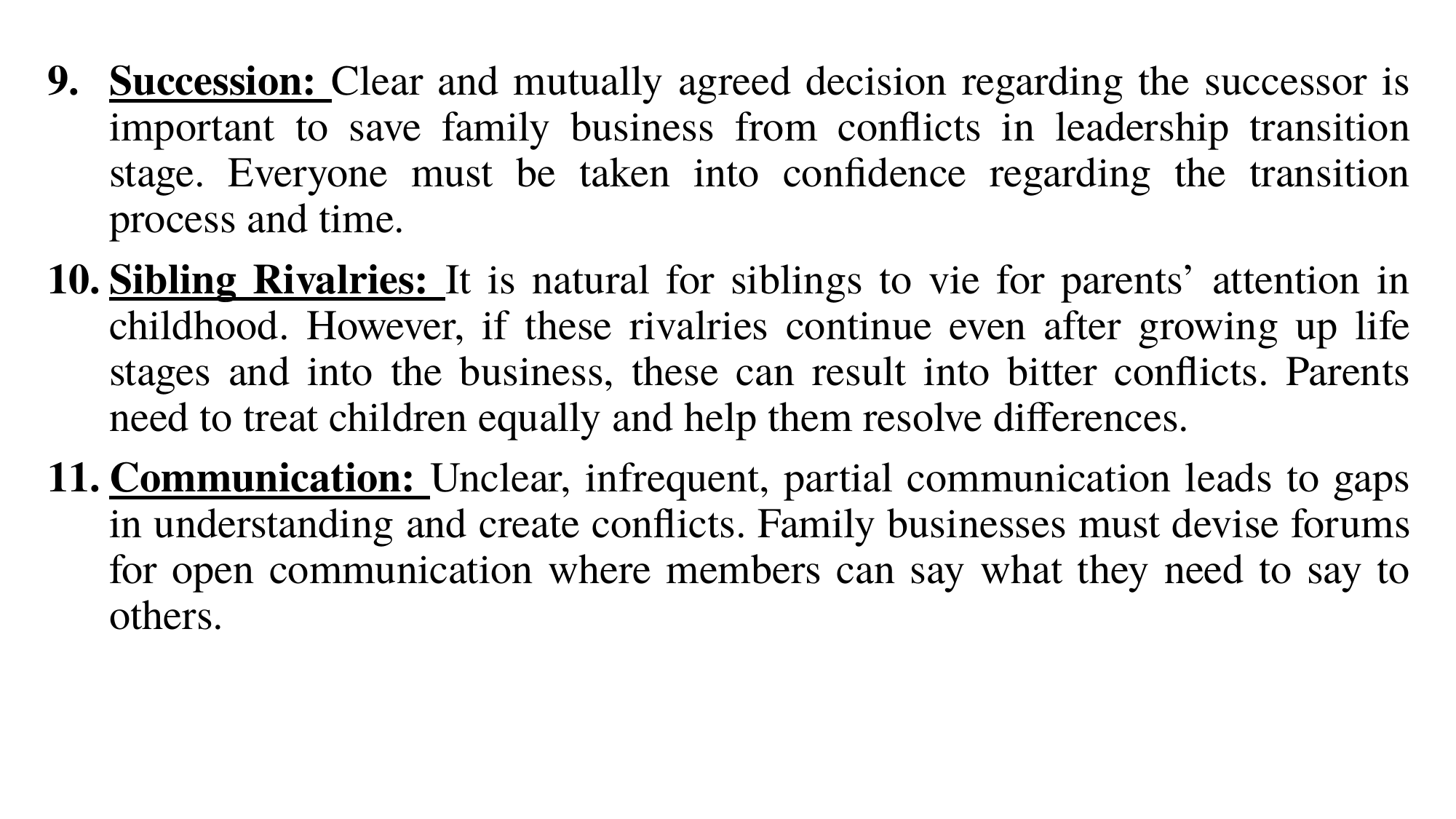

Succession: Clear and mutually agreed decision regarding the successor is important to save family business from conflicts in leadership transition stage. Everyone must be taken into confidence regarding the transition process and time.
Sibling Rivalries: It is natural for siblings to vie for parents’ attention in childhood. However, if these rivalries continue even after growing up life stages and into the business, these can result into bitter conflicts. Parents need to treat children equally and help them resolve differences.
Communication: Unclear, infrequent, partial communication leads to gaps in understanding and create conflicts. Family businesses must devise forums for open communication where members can say what they need to say to others.